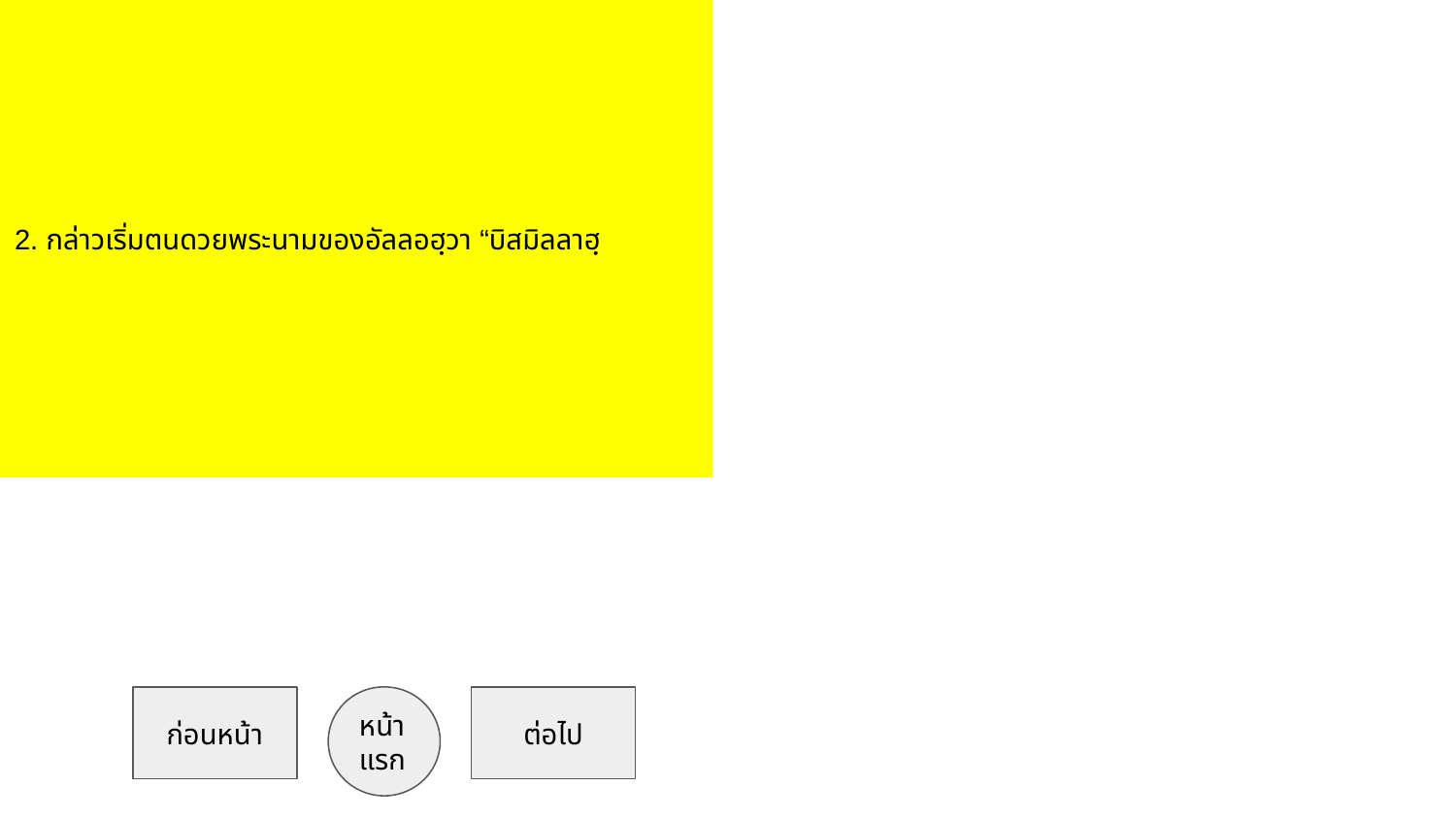

2. กล่าวเริ่มตนดวยพระนามของอัลลอฮฺวา “บิสมิลลาฮฺ
ก่อนหน้า
หน้าแรก
ต่อไป